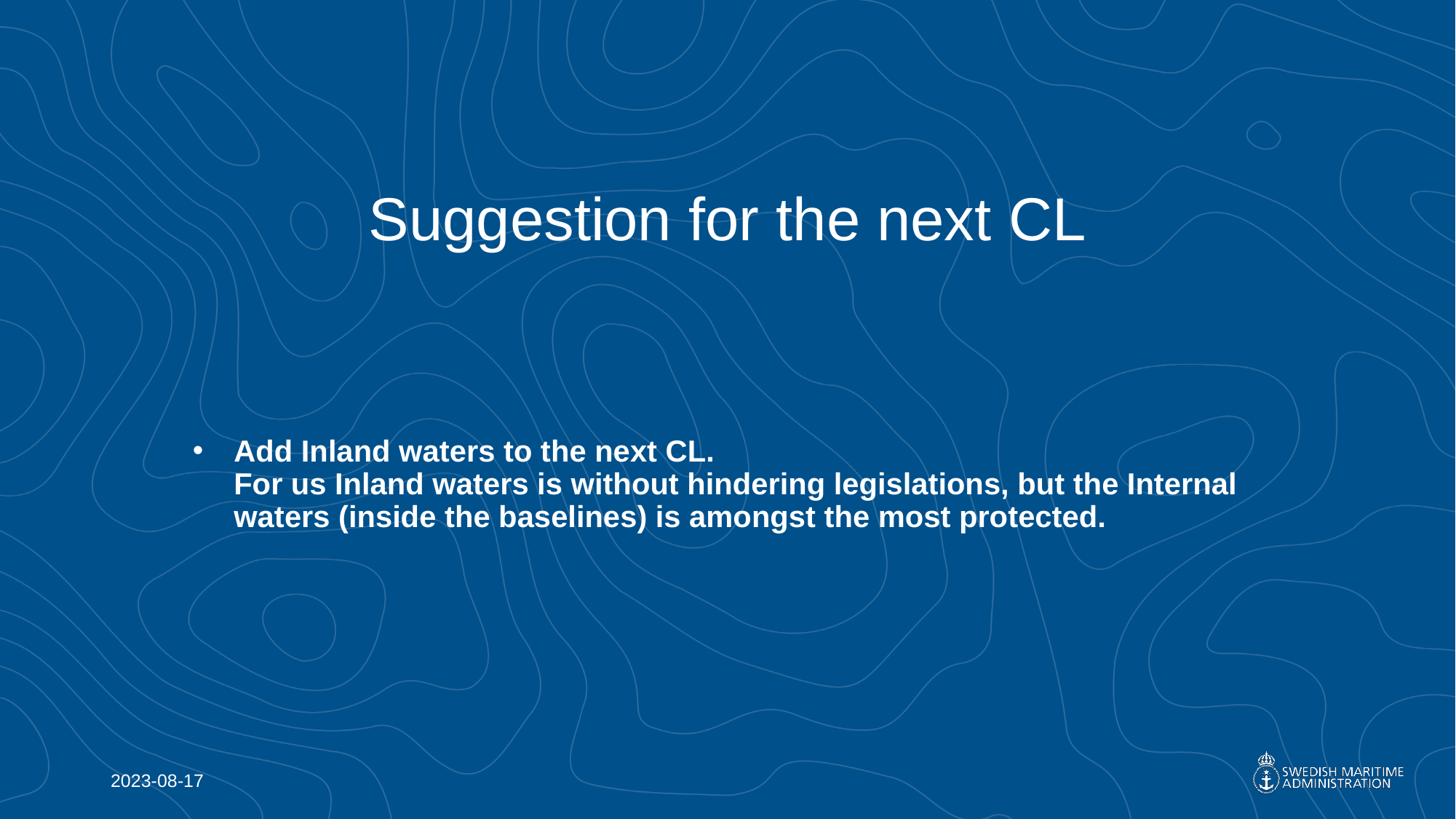

# Suggestion for the next CL
Add Inland waters to the next CL.
For us Inland waters is without hindering legislations, but the Internal waters (inside the baselines) is amongst the most protected.